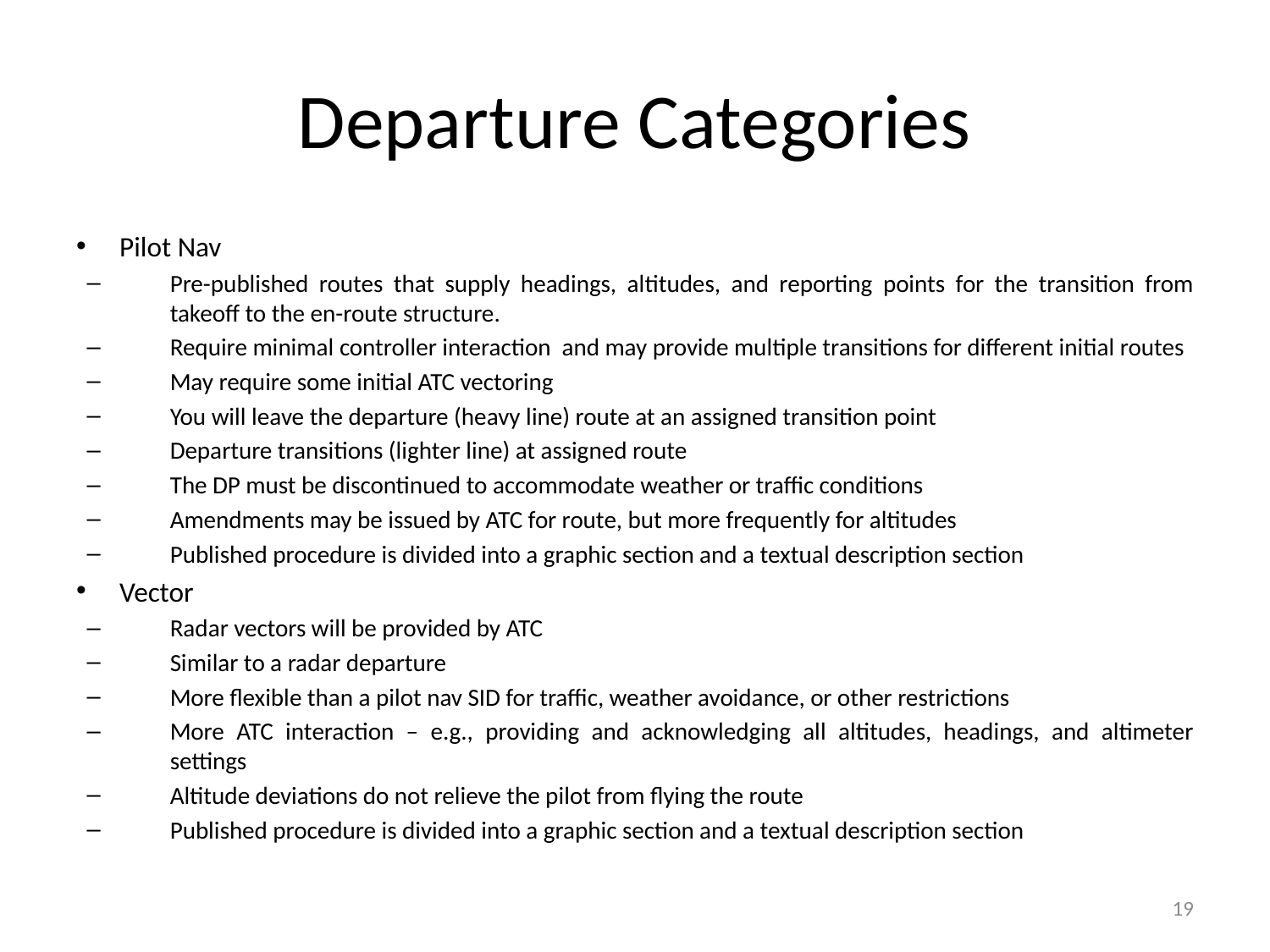

# Departure Categories
Pilot Nav
Pre-published routes that supply headings, altitudes, and reporting points for the transition from takeoff to the en-route structure.
Require minimal controller interaction  and may provide multiple transitions for different initial routes
May require some initial ATC vectoring
You will leave the departure (heavy line) route at an assigned transition point
Departure transitions (lighter line) at assigned route
The DP must be discontinued to accommodate weather or traffic conditions
Amendments may be issued by ATC for route, but more frequently for altitudes
Published procedure is divided into a graphic section and a textual description section
Vector
Radar vectors will be provided by ATC
Similar to a radar departure
More flexible than a pilot nav SID for traffic, weather avoidance, or other restrictions
More ATC interaction – e.g., providing and acknowledging all altitudes, headings, and altimeter settings
Altitude deviations do not relieve the pilot from flying the route
Published procedure is divided into a graphic section and a textual description section
19